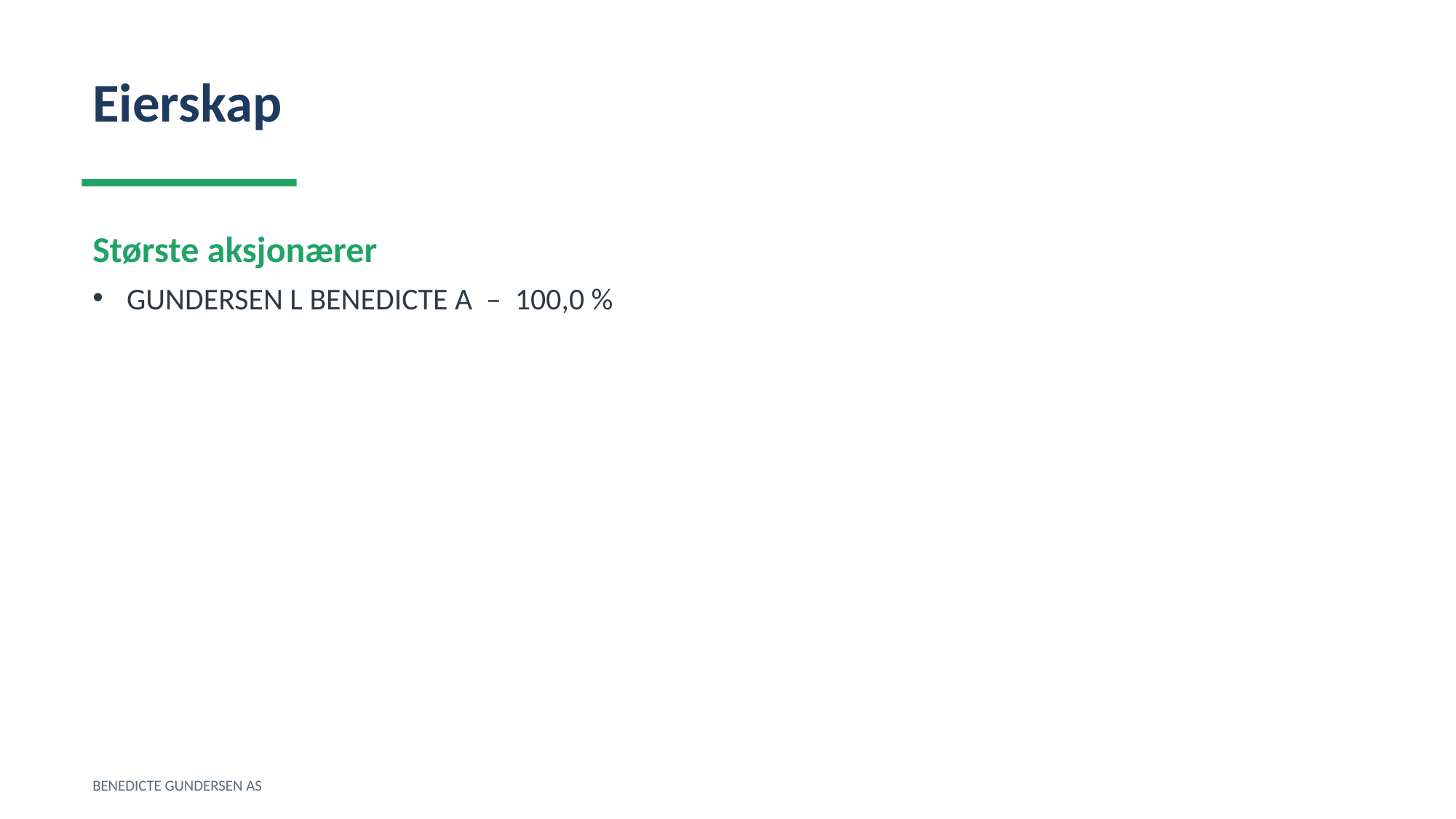

Eierskap

Største aksjonærer
GUNDERSEN L BENEDICTE A  –  100,0 %
BENEDICTE GUNDERSEN AS